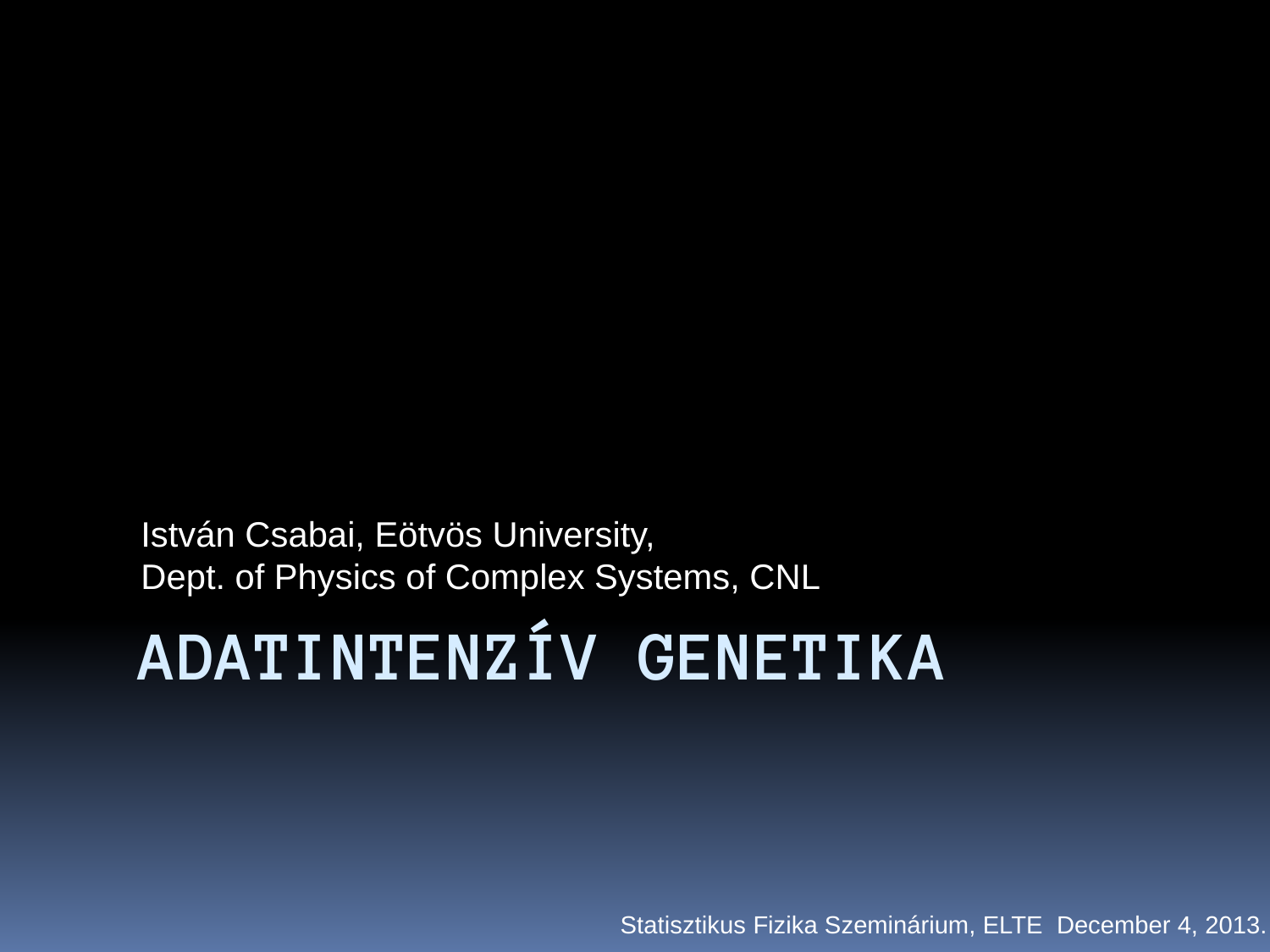

István Csabai, Eötvös University,
Dept. of Physics of Complex Systems, CNL
# Adatintenzív Genetika
Statisztikus Fizika Szeminárium, ELTE  December 4, 2013.